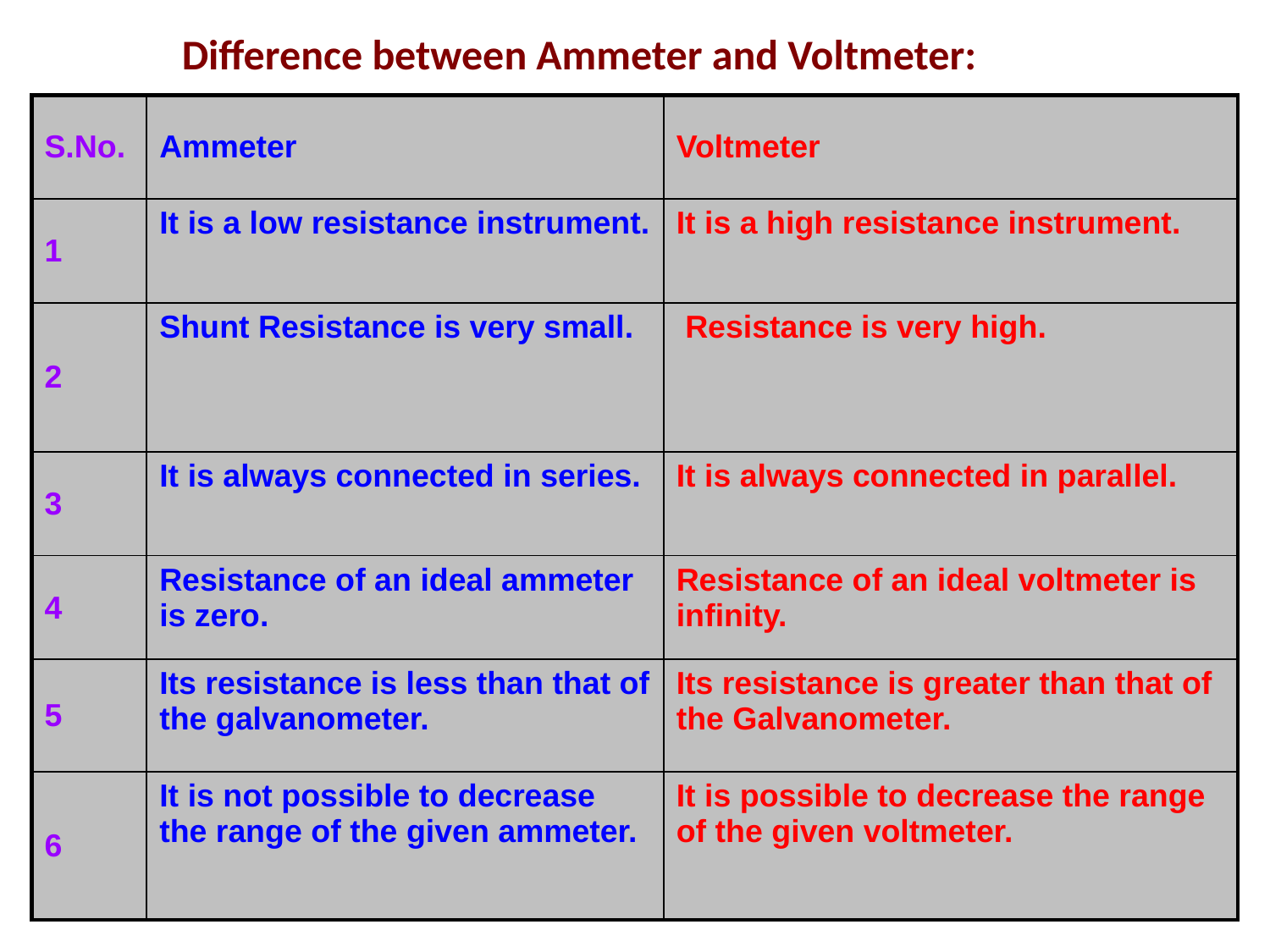

Difference between Ammeter and Voltmeter:
| S.No. | Ammeter | Voltmeter |
| --- | --- | --- |
| 1 | It is a low resistance instrument. | It is a high resistance instrument. |
| 2 | Shunt Resistance is very small. | Resistance is very high. |
| 3 | It is always connected in series. | It is always connected in parallel. |
| 4 | Resistance of an ideal ammeter is zero. | Resistance of an ideal voltmeter is infinity. |
| 5 | Its resistance is less than that of the galvanometer. | Its resistance is greater than that of the Galvanometer. |
| 6 | It is not possible to decrease the range of the given ammeter. | It is possible to decrease the range of the given voltmeter. |